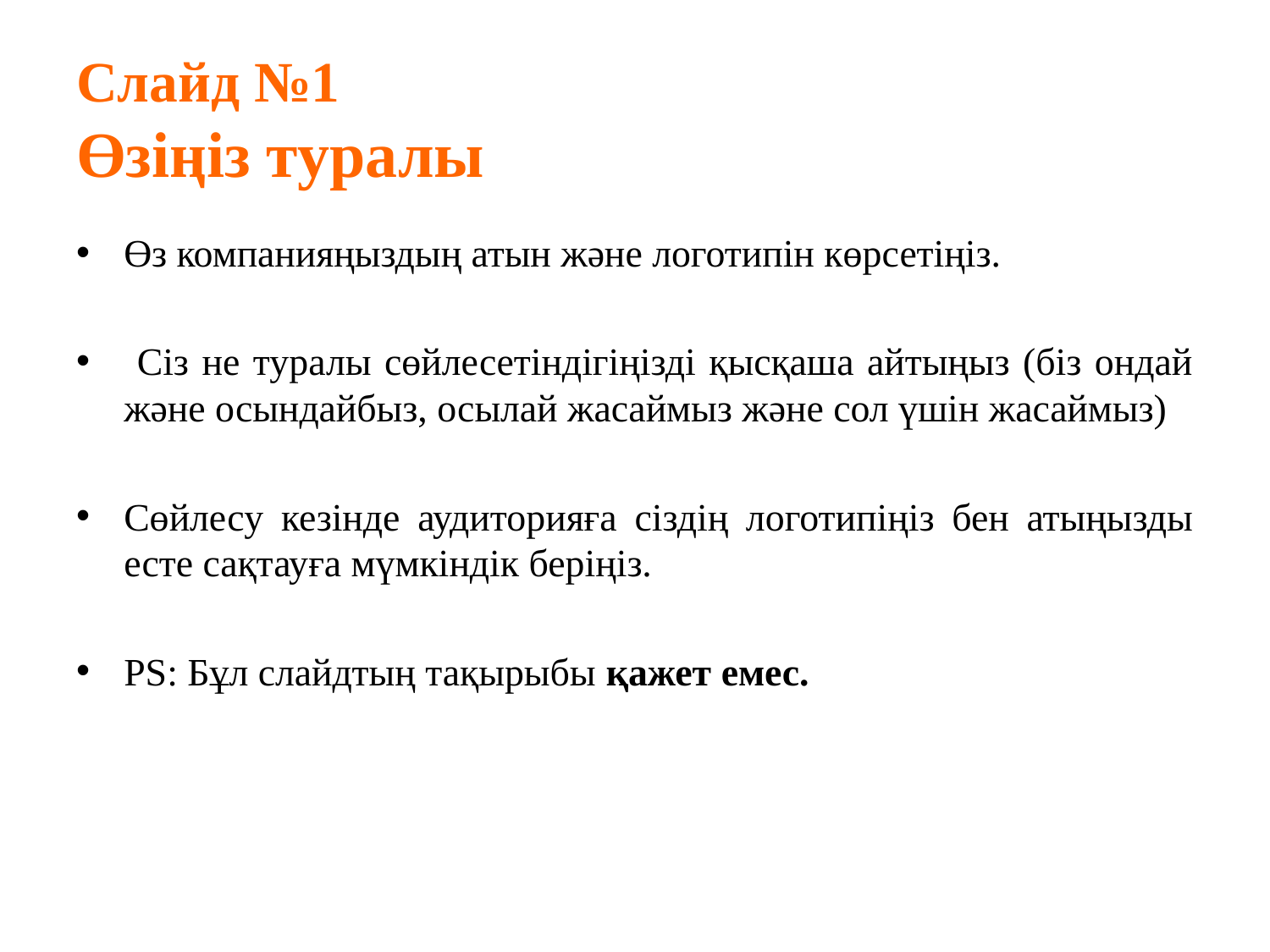

# Слайд №1 Өзіңіз туралы
Өз компанияңыздың атын және логотипін көрсетіңіз.

 Сіз не туралы сөйлесетіндігіңізді қысқаша айтыңыз (біз ондай және осындайбыз, осылай жасаймыз және сол үшін жасаймыз)

Сөйлесу кезінде аудиторияға сіздің логотипіңіз бен атыңызды есте сақтауға мүмкіндік беріңіз.

PS: Бұл слайдтың тақырыбы қажет емес.